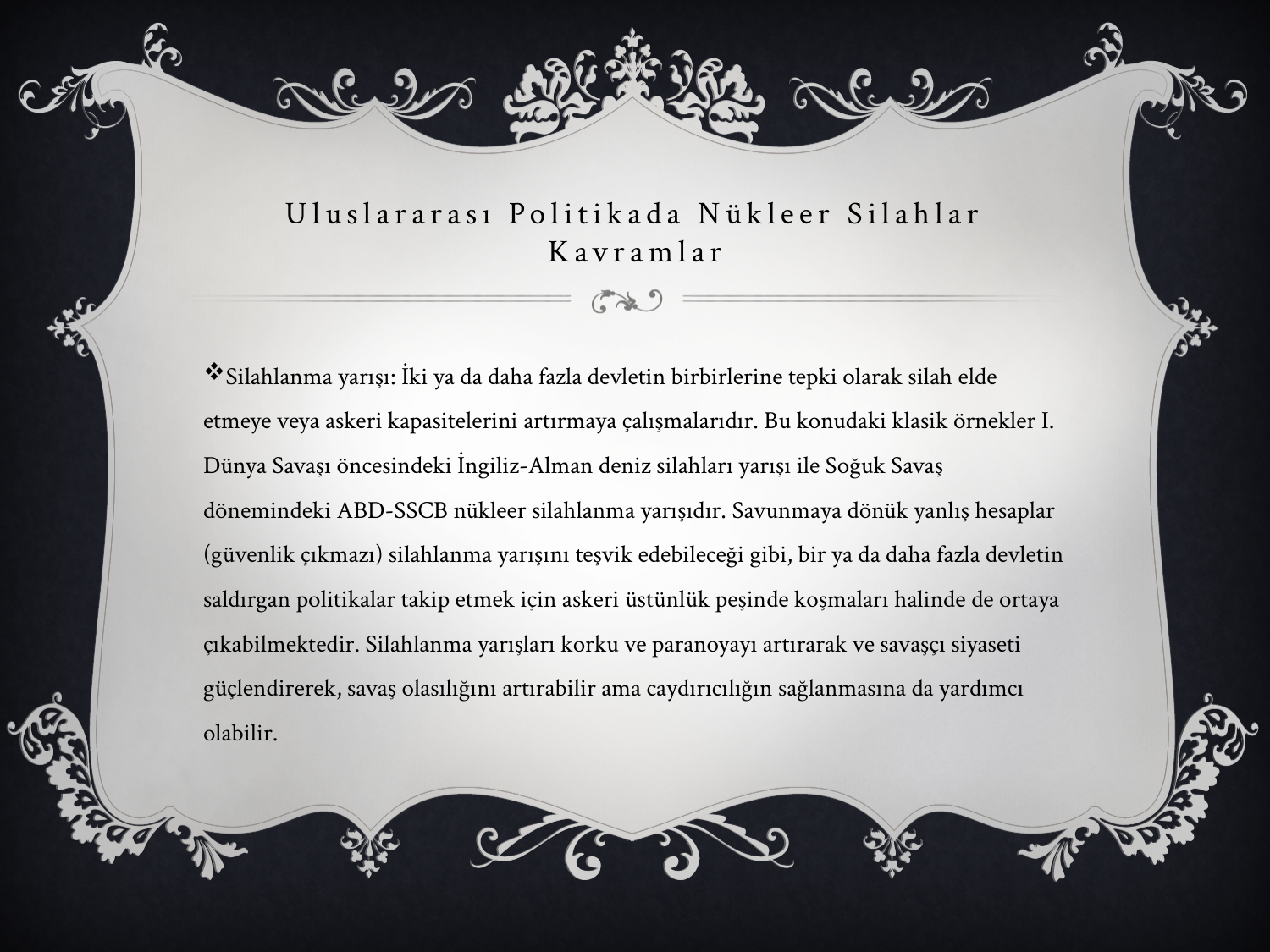

# Uluslararası Politikada Nükleer Silahlar Kavramlar
Silahlanma yarışı: İki ya da daha fazla devletin birbirlerine tepki olarak silah elde etmeye veya askeri kapasitelerini artırmaya çalışmalarıdır. Bu konudaki klasik örnekler I. Dünya Savaşı öncesindeki İngiliz-Alman deniz silahları yarışı ile Soğuk Savaş dönemindeki ABD-SSCB nükleer silahlanma yarışıdır. Savunmaya dönük yanlış hesaplar (güvenlik çıkmazı) silahlanma yarışını teşvik edebileceği gibi, bir ya da daha fazla devletin saldırgan politikalar takip etmek için askeri üstünlük peşinde koşmaları halinde de ortaya çıkabilmektedir. Silahlanma yarışları korku ve paranoyayı artırarak ve savaşçı siyaseti güçlendirerek, savaş olasılığını artırabilir ama caydırıcılığın sağlanmasına da yardımcı olabilir.